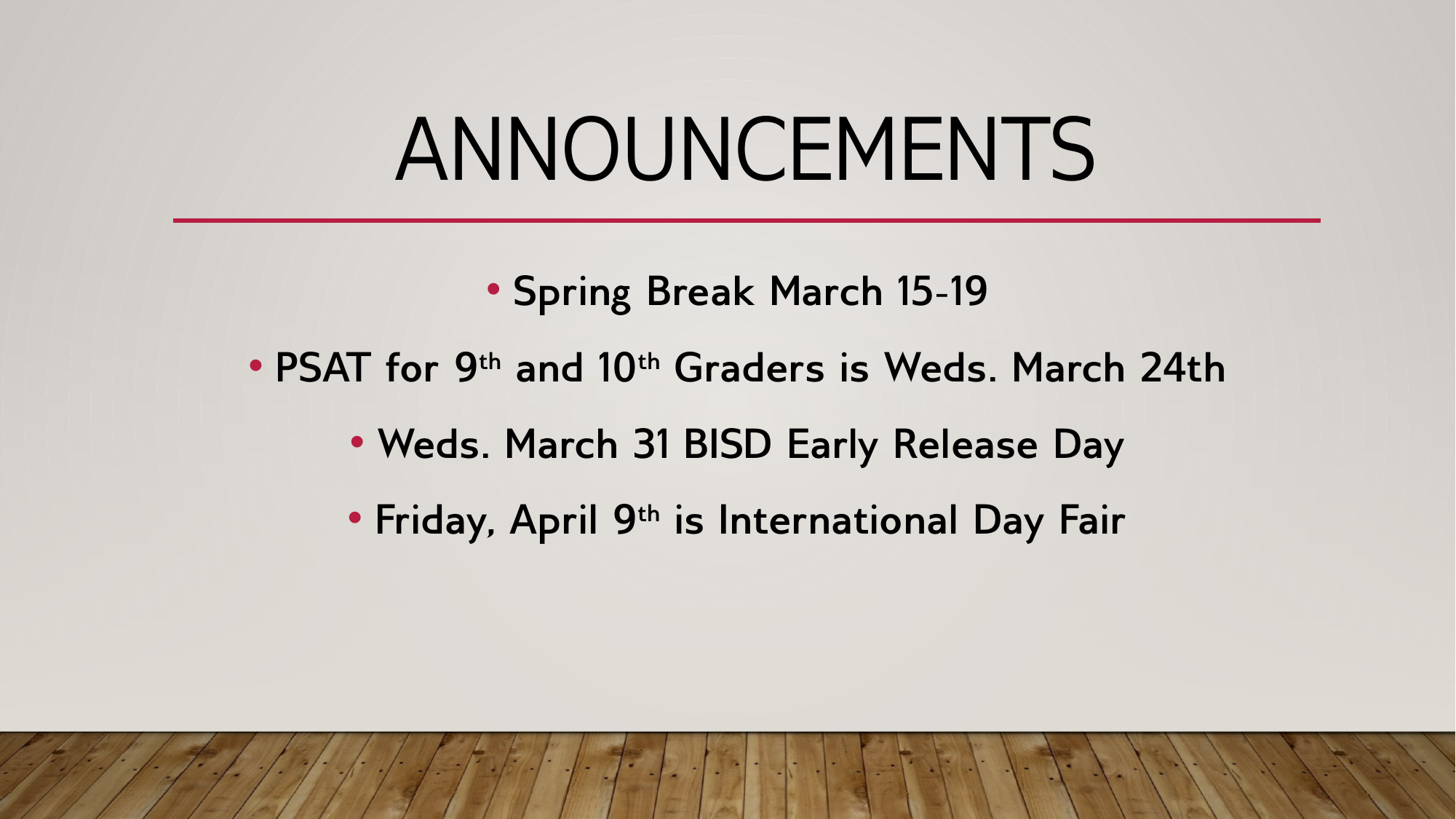

# Announcements
Spring Break March 15-19
PSAT for 9th and 10th Graders is Weds. March 24th
Weds. March 31 BISD Early Release Day
Friday, April 9th is International Day Fair